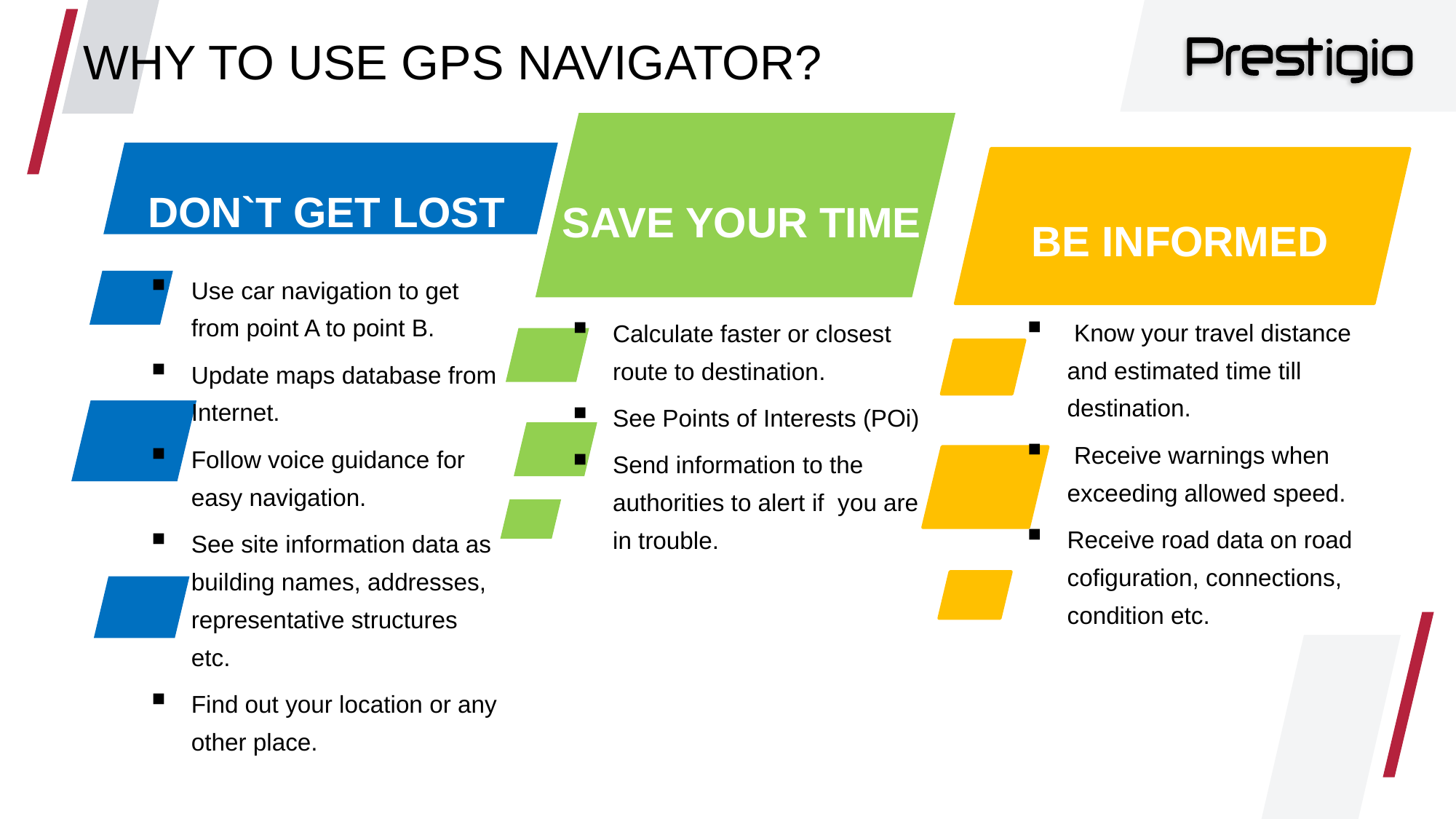

# WHY TO USE GPS NAVIGATOR?

DON`T GET LOST
SAVE YOUR TIME
BE INFORMED
Use car navigation to get from point A to point B.
Update maps database from Internet.
Follow voice guidance for easy navigation.
See site information data as building names, addresses, representative structures etc.
Find out your location or any other place.

 Know your travel distance and estimated time till destination.
 Receive warnings when exceeding allowed speed.
Receive road data on road cofiguration, connections, condition etc.
Сalculate faster or closest route to destination.
See Points of Interests (POi)
Send information to the authorities to alert if  you are in trouble.